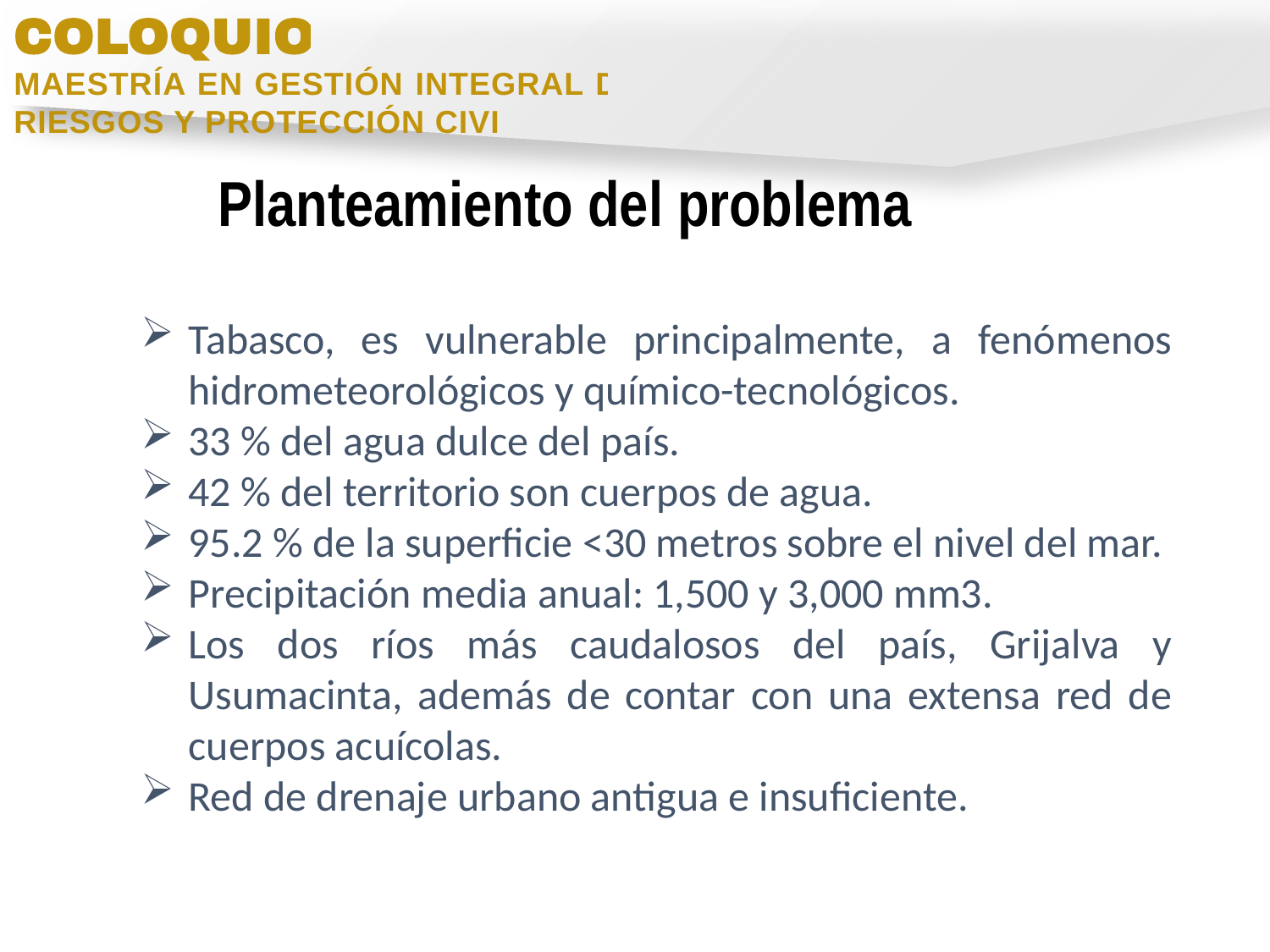

COLOQUIO
MAESTRÍA EN GESTIÓN INTEGRAL DE RIESGOS Y PROTECCIÓN CIVIL
Planteamiento del problema
Tabasco, es vulnerable principalmente, a fenómenos hidrometeorológicos y químico-tecnológicos.
33 % del agua dulce del país.
42 % del territorio son cuerpos de agua.
95.2 % de la superficie <30 metros sobre el nivel del mar.
Precipitación media anual: 1,500 y 3,000 mm3.
Los dos ríos más caudalosos del país, Grijalva y Usumacinta, además de contar con una extensa red de cuerpos acuícolas.
Red de drenaje urbano antigua e insuficiente.